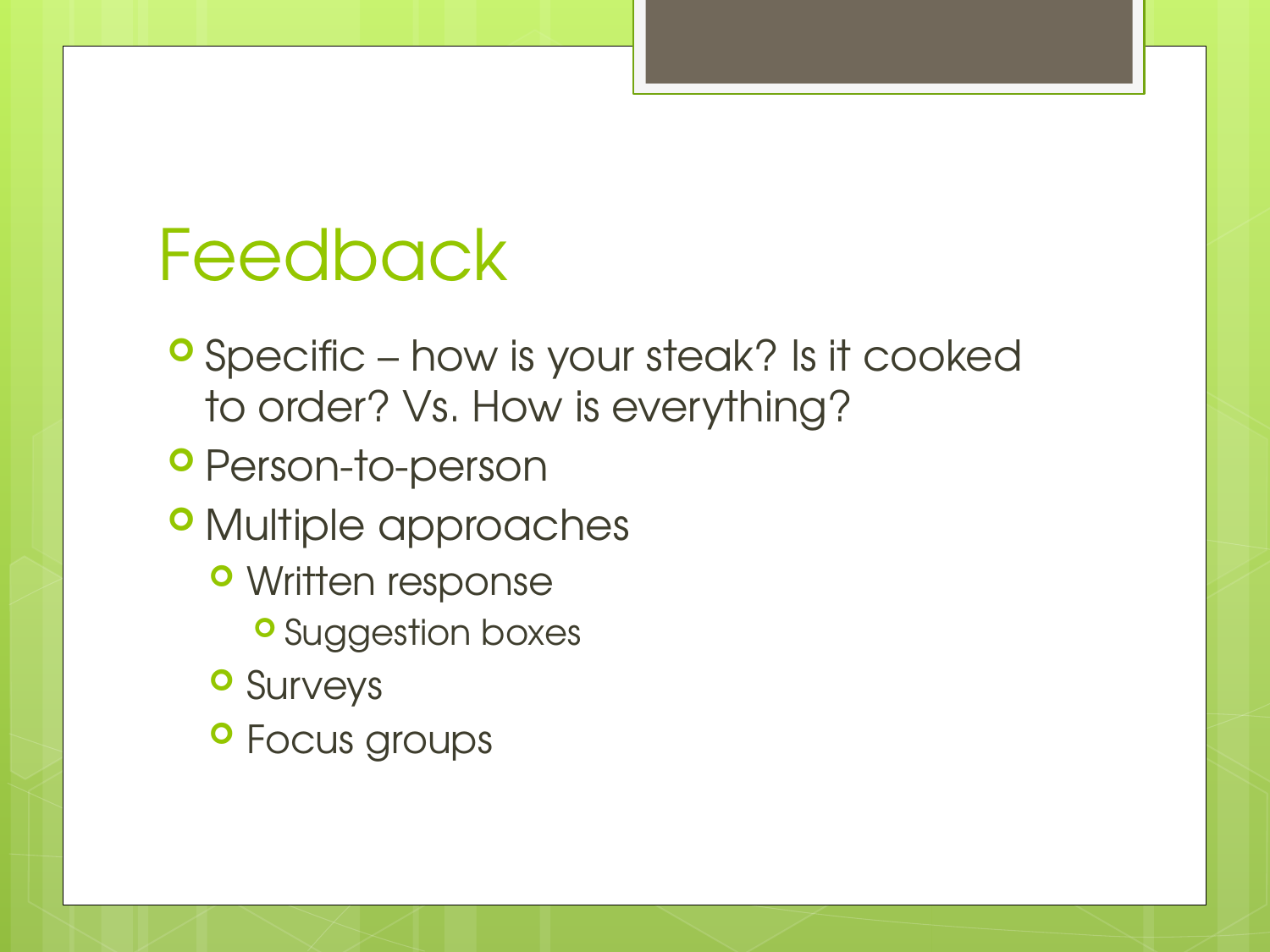

# Feedback
Specific – how is your steak? Is it cooked to order? Vs. How is everything?
Person-to-person
Multiple approaches
Written response
Suggestion boxes
Surveys
Focus groups